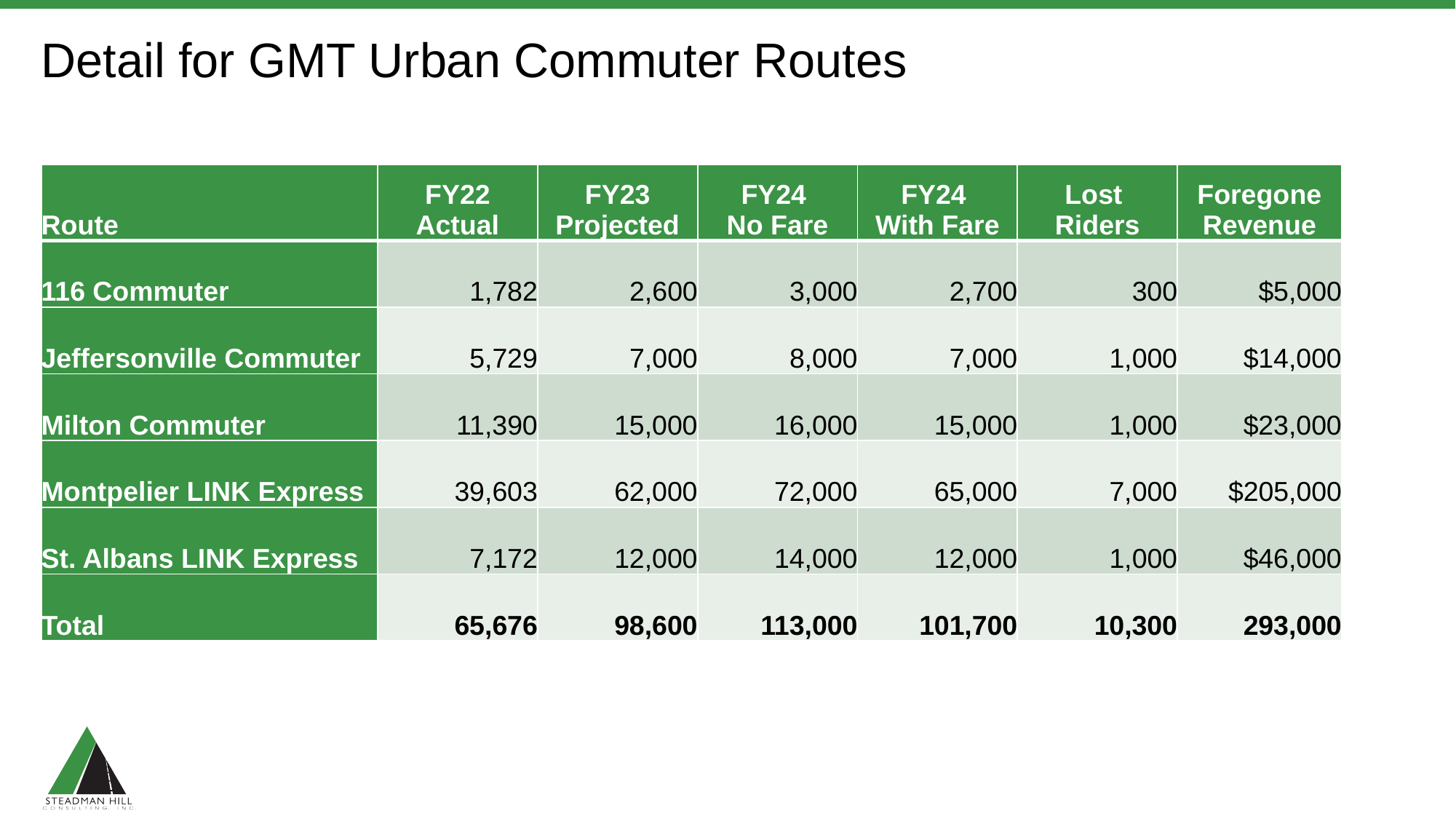

# Detail for GMT Urban Commuter Routes
| Route | FY22 Actual | FY23 Projected | FY24 No Fare | FY24 With Fare | Lost Riders | Foregone Revenue |
| --- | --- | --- | --- | --- | --- | --- |
| 116 Commuter | 1,782 | 2,600 | 3,000 | 2,700 | 300 | $5,000 |
| Jeffersonville Commuter | 5,729 | 7,000 | 8,000 | 7,000 | 1,000 | $14,000 |
| Milton Commuter | 11,390 | 15,000 | 16,000 | 15,000 | 1,000 | $23,000 |
| Montpelier LINK Express | 39,603 | 62,000 | 72,000 | 65,000 | 7,000 | $205,000 |
| St. Albans LINK Express | 7,172 | 12,000 | 14,000 | 12,000 | 1,000 | $46,000 |
| Total | 65,676 | 98,600 | 113,000 | 101,700 | 10,300 | 293,000 |